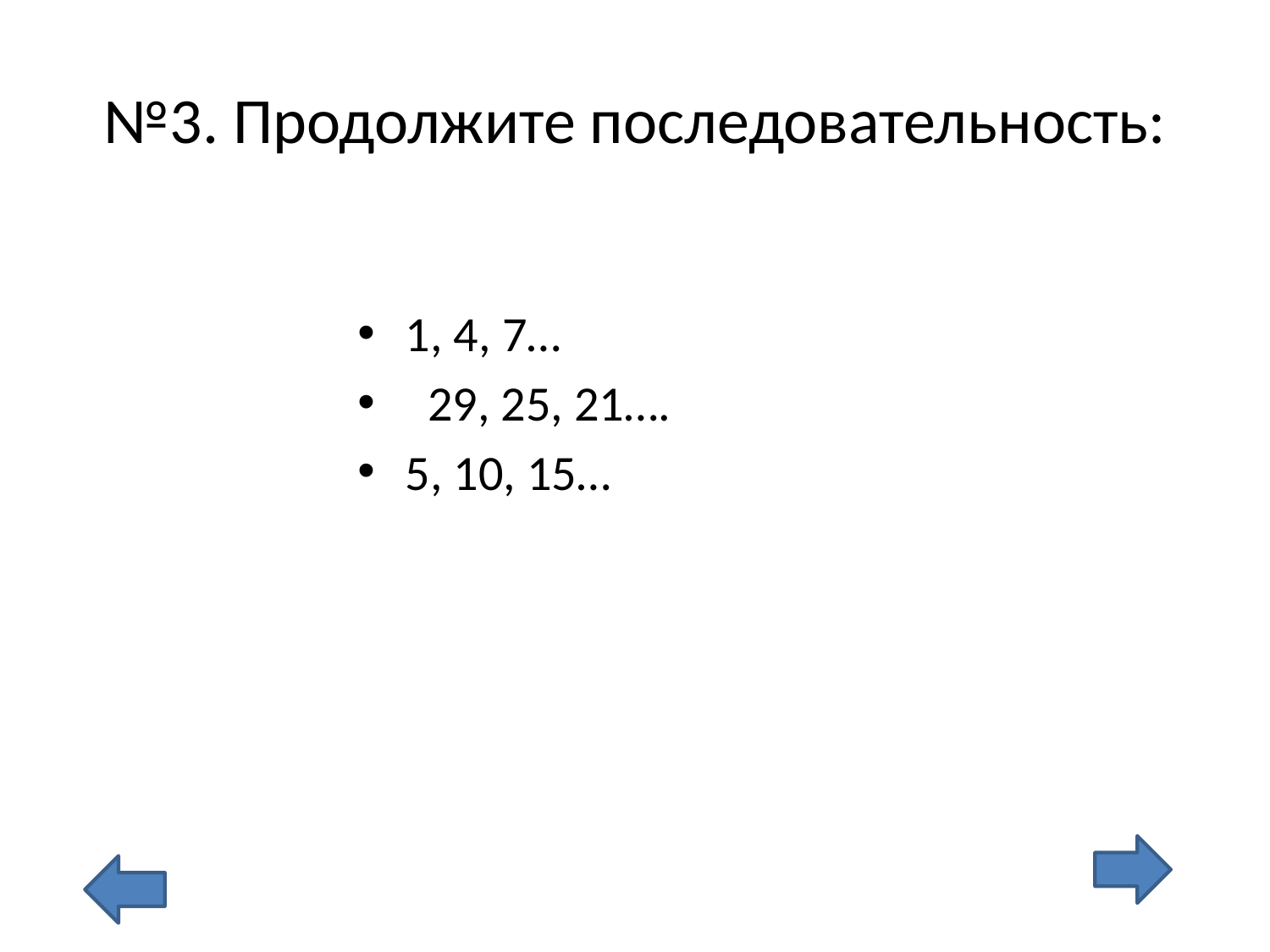

# №3. Продолжите последовательность:
1, 4, 7…
  29, 25, 21….
5, 10, 15…